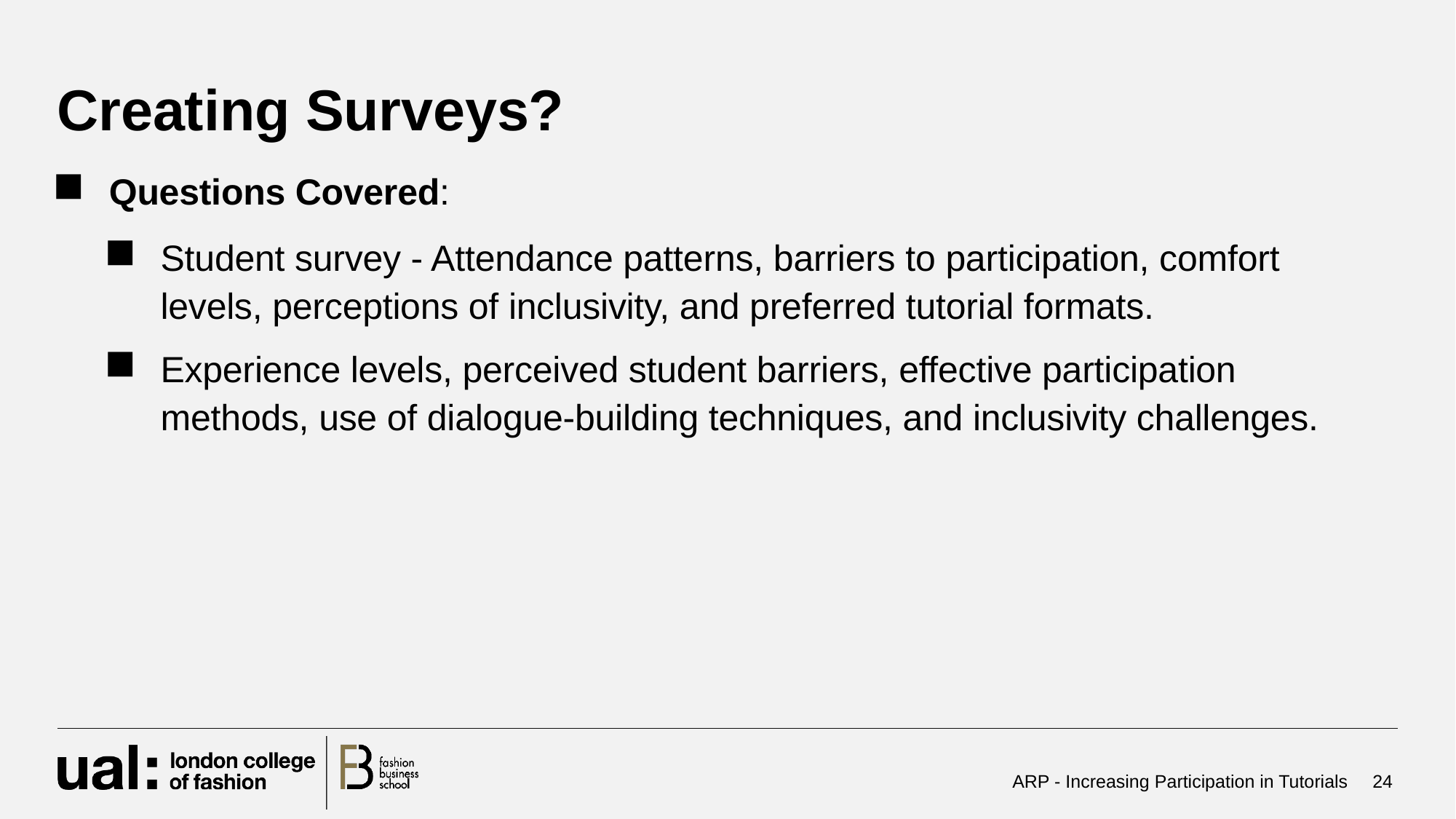

# Creating Surveys?
Questions Covered:
Student survey - Attendance patterns, barriers to participation, comfort levels, perceptions of inclusivity, and preferred tutorial formats.
Experience levels, perceived student barriers, effective participation methods, use of dialogue-building techniques, and inclusivity challenges.
ARP - Increasing Participation in Tutorials
24